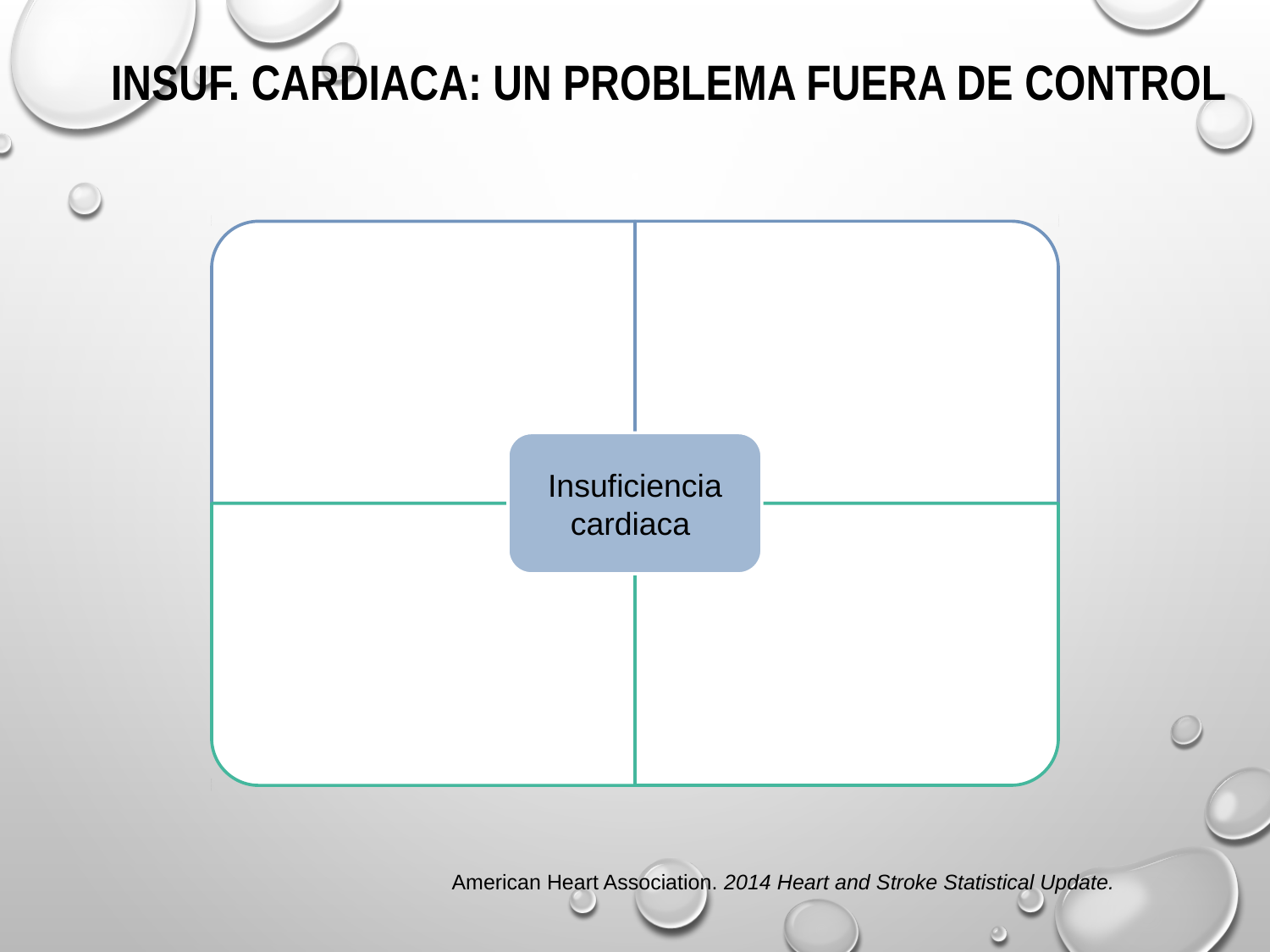

# Insuf. Cardiaca: Un problema fuera de control
Insuficiencia cardiaca
Mortalidad: 50% a 5 años de diagnóstico
American Heart Association. 2014 Heart and Stroke Statistical Update.